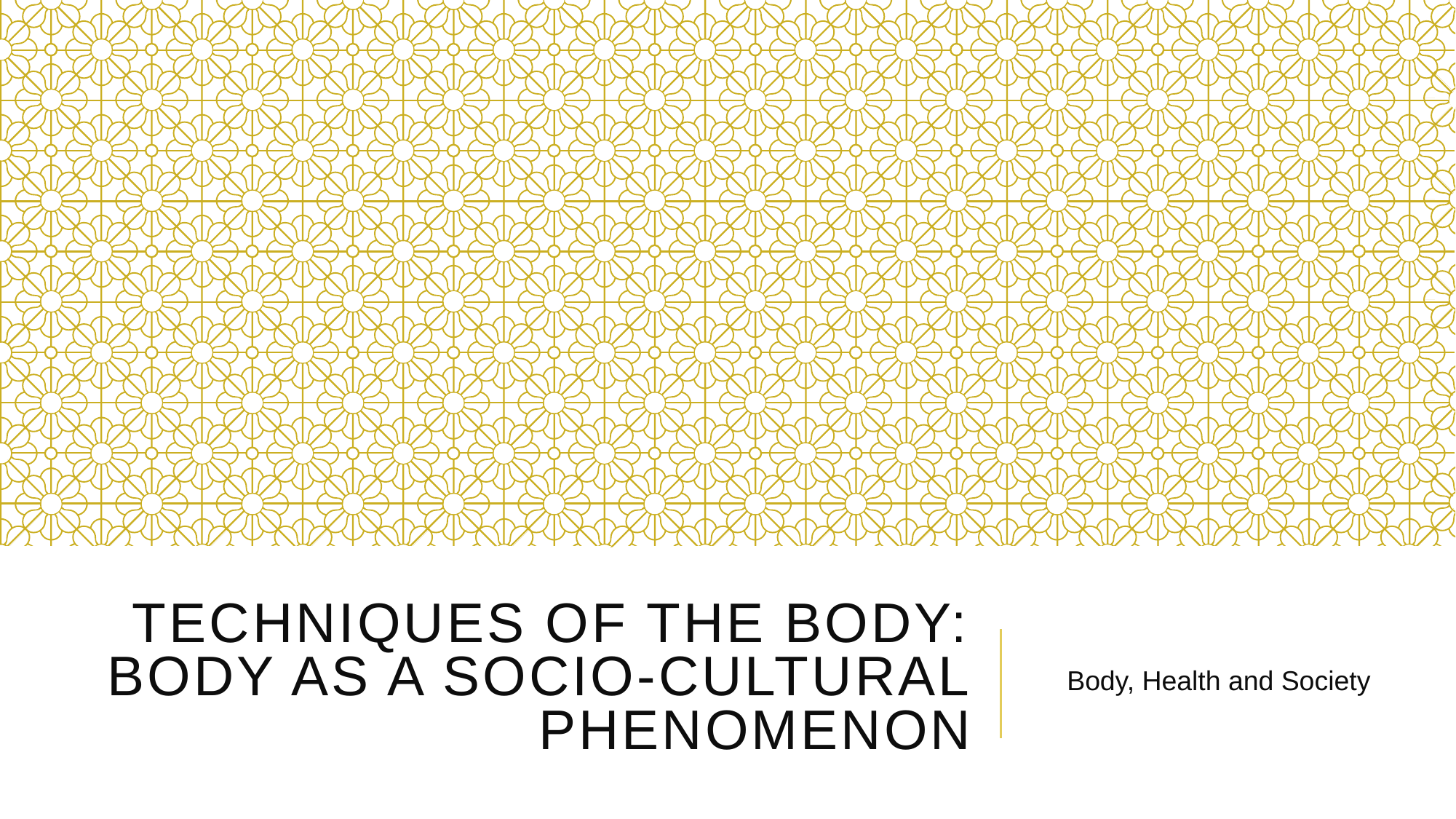

# Techniques of the body: Body as a socio-cultural phenomenon
Body, Health and Society